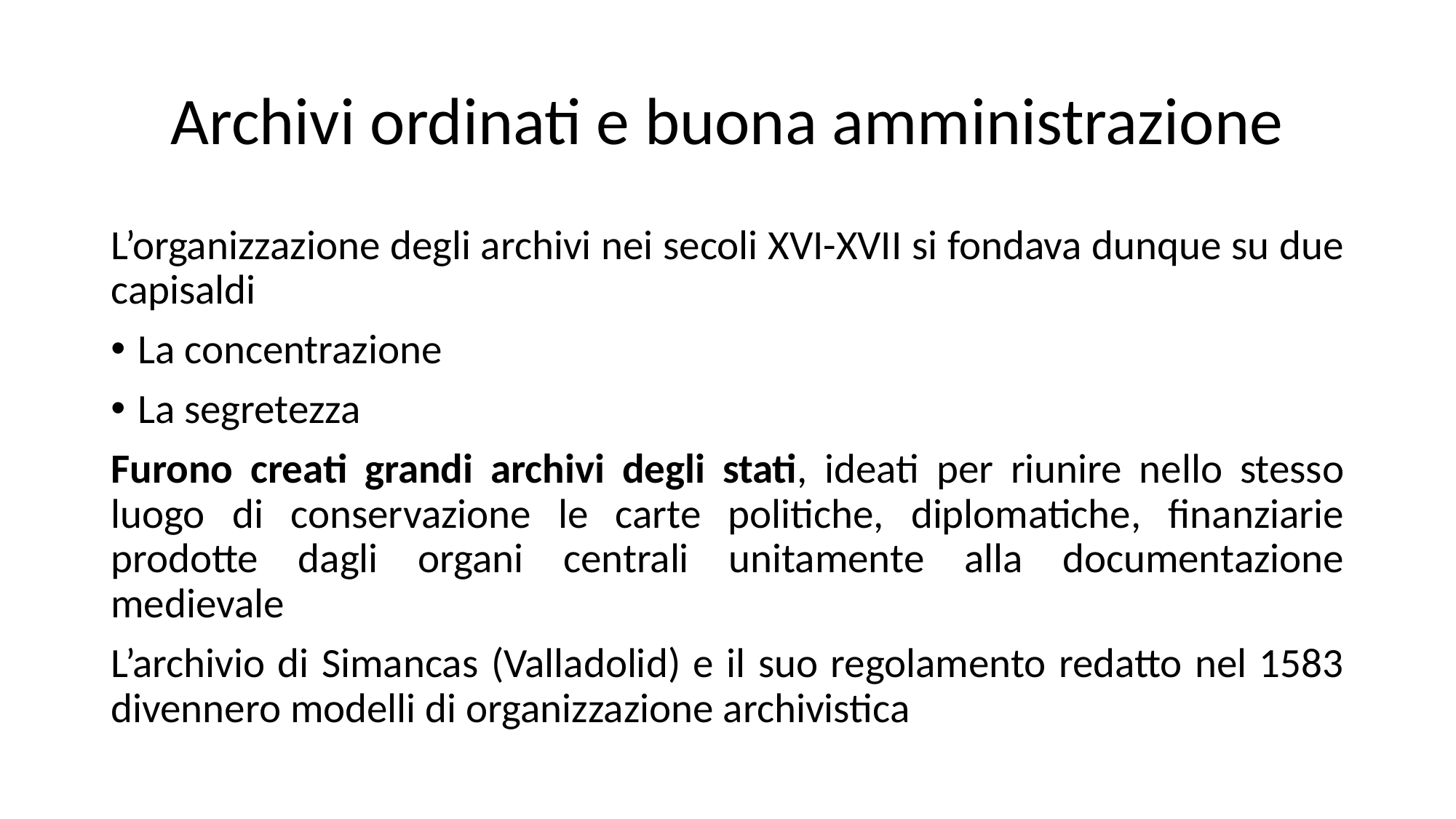

# Archivi ordinati e buona amministrazione
L’organizzazione degli archivi nei secoli XVI-XVII si fondava dunque su due capisaldi
La concentrazione
La segretezza
Furono creati grandi archivi degli stati, ideati per riunire nello stesso luogo di conservazione le carte politiche, diplomatiche, finanziarie prodotte dagli organi centrali unitamente alla documentazione medievale
L’archivio di Simancas (Valladolid) e il suo regolamento redatto nel 1583 divennero modelli di organizzazione archivistica